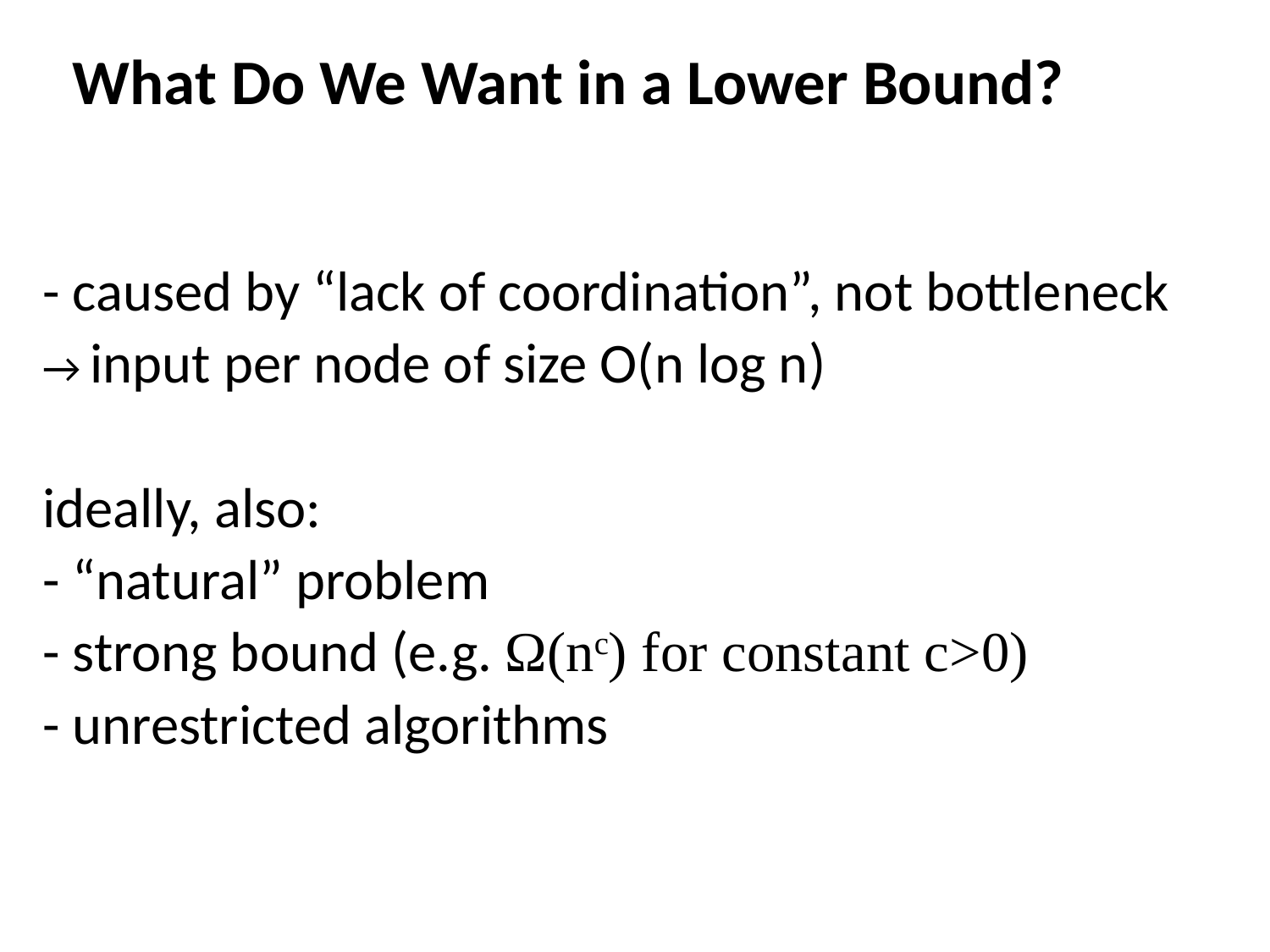

# What Do We Want in a Lower Bound?
- caused by “lack of coordination”, not bottleneck
→ input per node of size O(n log n)

ideally, also:
- “natural” problem
- strong bound (e.g. Ω(nc) for constant c>0)
- unrestricted algorithms